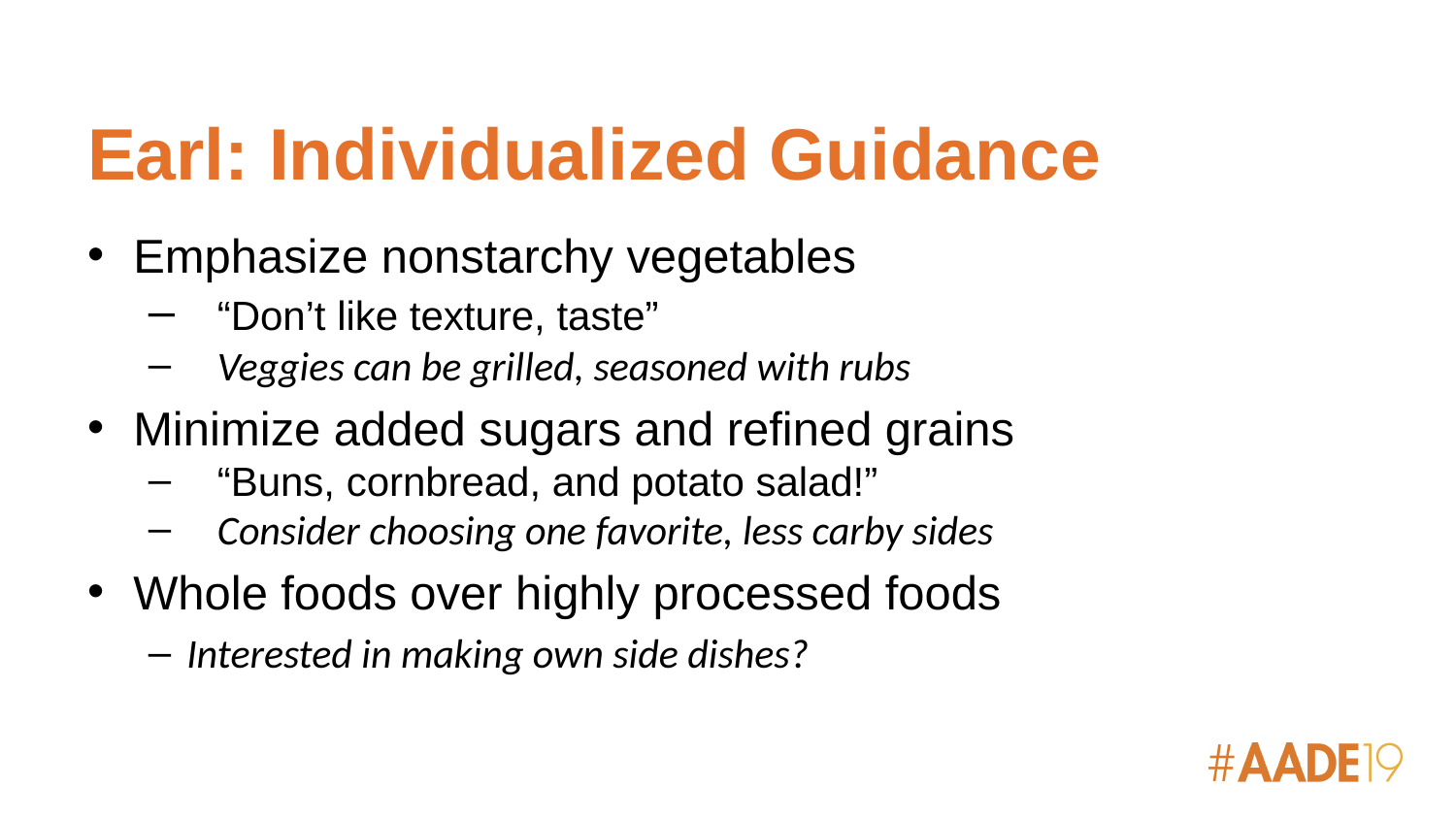

# Earl: Individualized Guidance
Emphasize nonstarchy vegetables
	“Don’t like texture, taste”
	Veggies can be grilled, seasoned with rubs
Minimize added sugars and refined grains
	“Buns, cornbread, and potato salad!”
	Consider choosing one favorite, less carby sides
Whole foods over highly processed foods
Interested in making own side dishes?